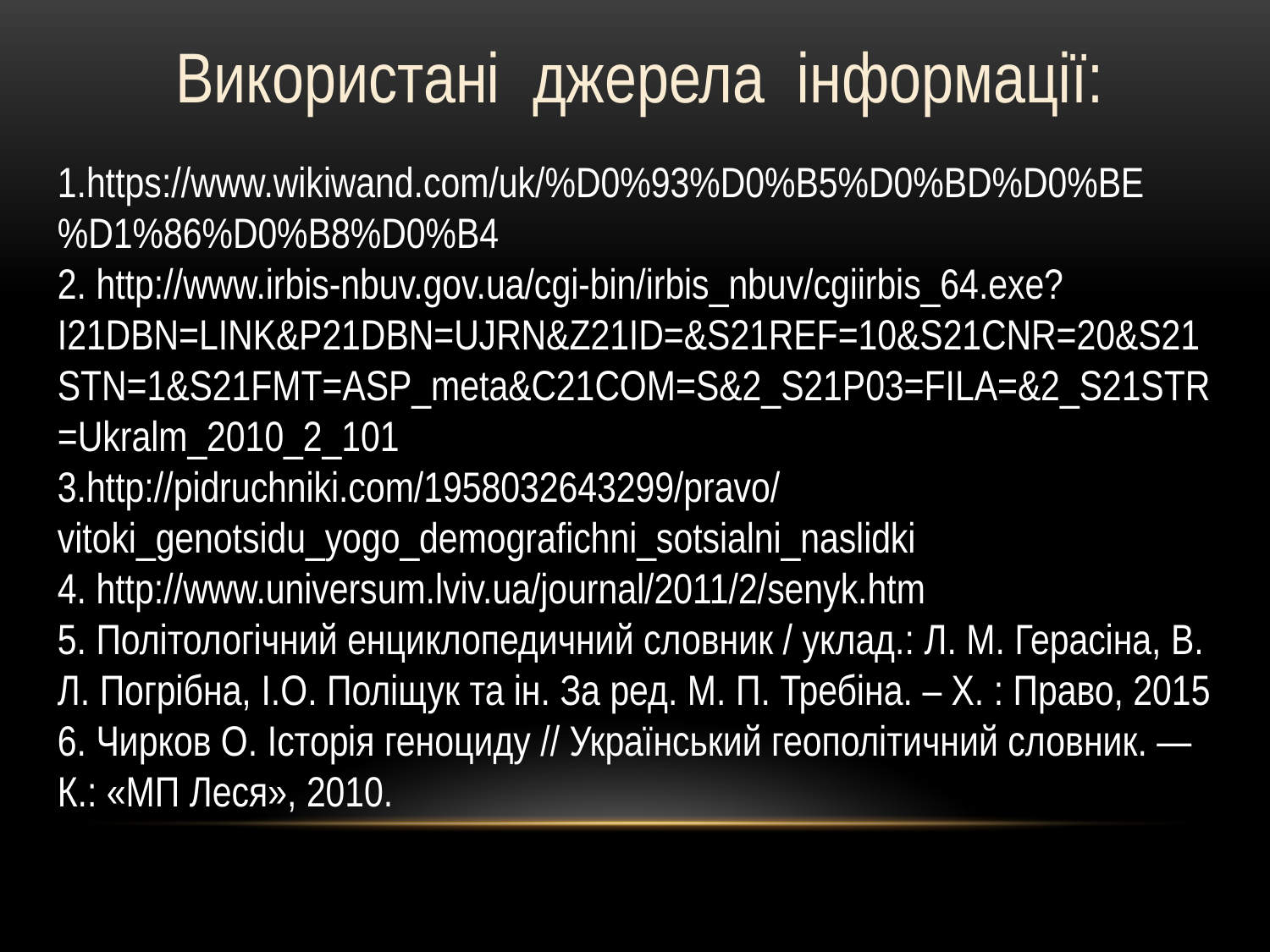

Використані  джерела  інформації:

1.https://www.wikiwand.com/uk/%D0%93%D0%B5%D0%BD%D0%BE%D1%86%D0%B8%D0%B4
2. http://www.irbis-nbuv.gov.ua/cgi-bin/irbis_nbuv/cgiirbis_64.exe?I21DBN=LINK&P21DBN=UJRN&Z21ID=&S21REF=10&S21CNR=20&S21STN=1&S21FMT=ASP_meta&C21COM=S&2_S21P03=FILA=&2_S21STR=Ukralm_2010_2_101
3.http://pidruchniki.com/1958032643299/pravo/vitoki_genotsidu_yogo_demografichni_sotsialni_naslidki
4. http://www.universum.lviv.ua/journal/2011/2/senyk.htm
5. Політологічний енциклопедичний словник / уклад.: Л. М. Герасіна, В. Л. Погрібна, І.О. Поліщук та ін. За ред. М. П. Требіна. – Х. : Право, 2015
6. Чирков О. Історія геноциду // Український геополітичний словник. — К.: «МП Леся», 2010.